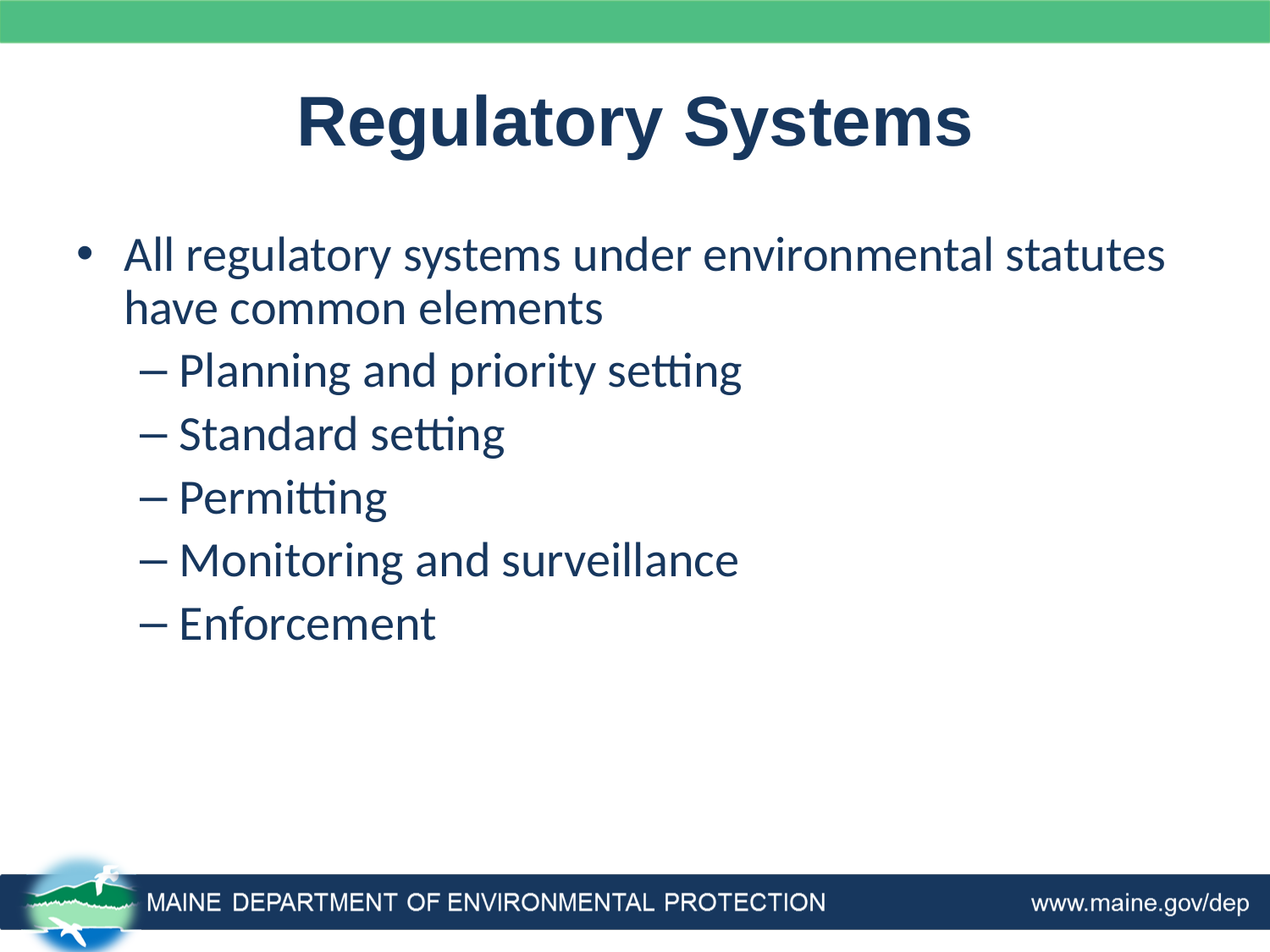

# Regulatory Systems
All regulatory systems under environmental statutes have common elements
Planning and priority setting
Standard setting
Permitting
Monitoring and surveillance
Enforcement